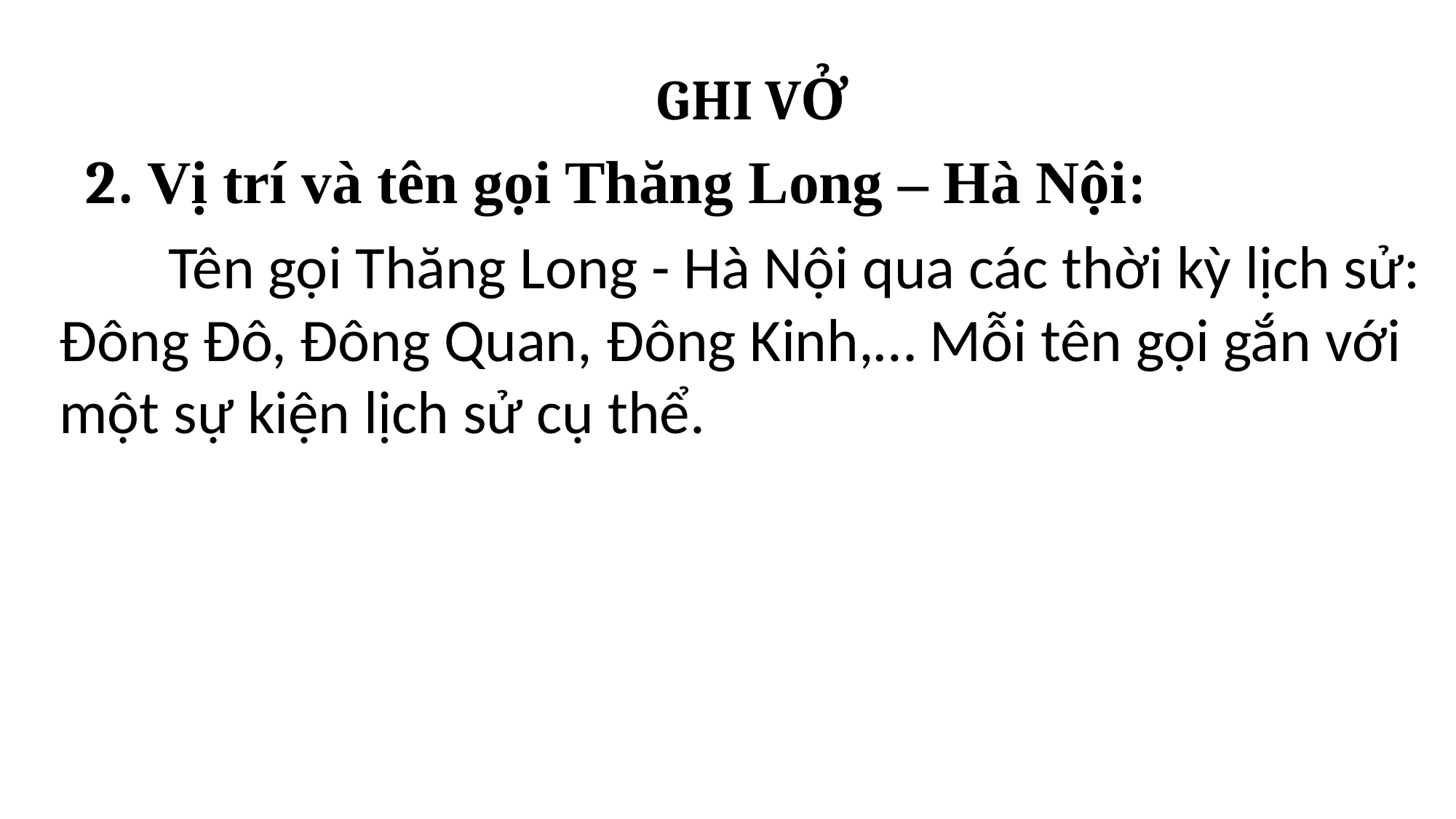

GHI VỞ
2. Vị trí và tên gọi Thăng Long – Hà Nội:
	Tên gọi Thăng Long - Hà Nội qua các thời kỳ lịch sử: Đông Đô, Đông Quan, Đông Kinh,… Mỗi tên gọi gắn với một sự kiện lịch sử cụ thể.